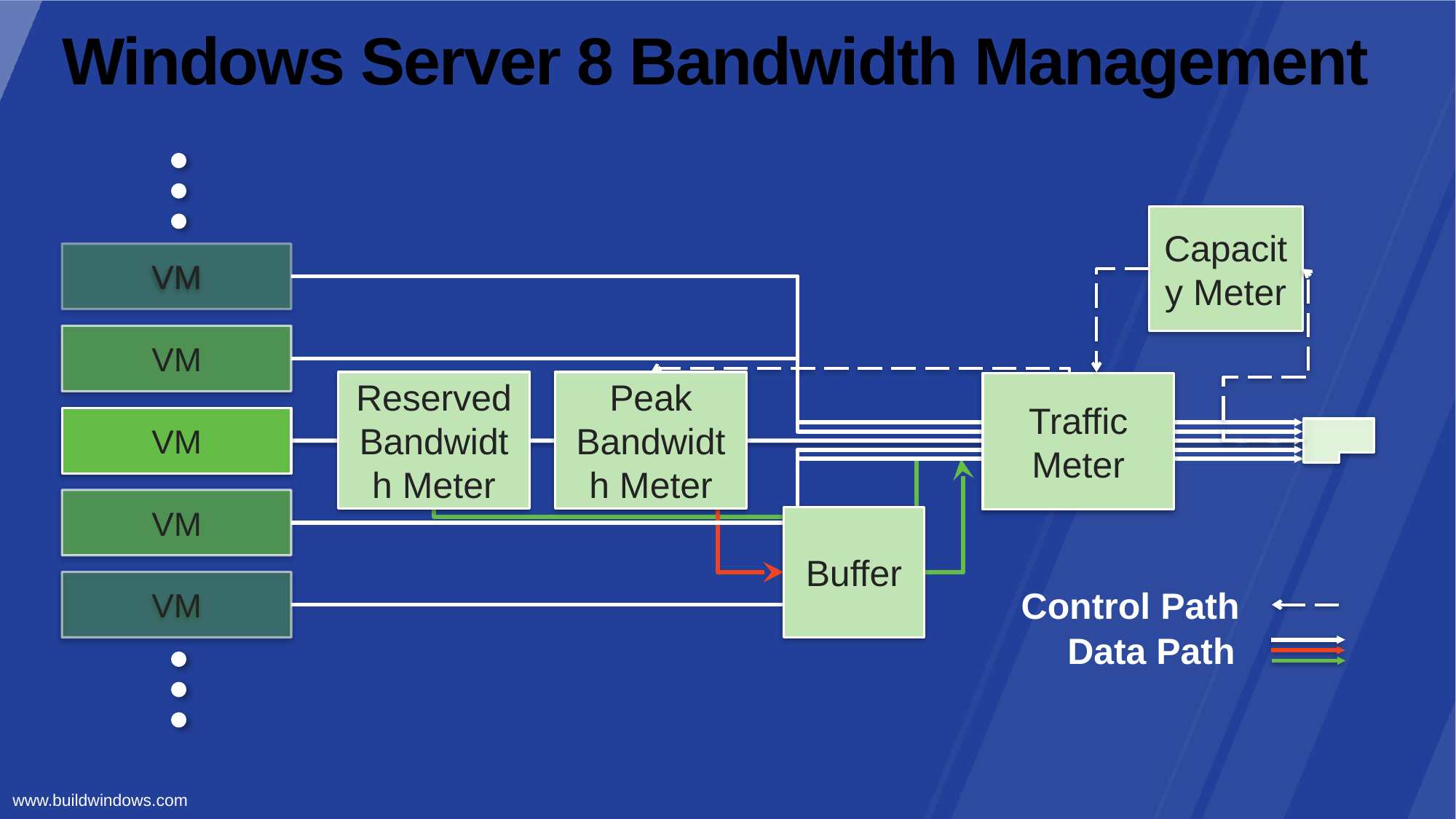

# Windows Server 8 Bandwidth Management
Capacity Meter
VM
VM
VM

Peak
Bandwidth Meter
Reserved Bandwidth Meter
Traffic Meter

VM

VM
Buffer
VM
VM
Control Path
Data Path